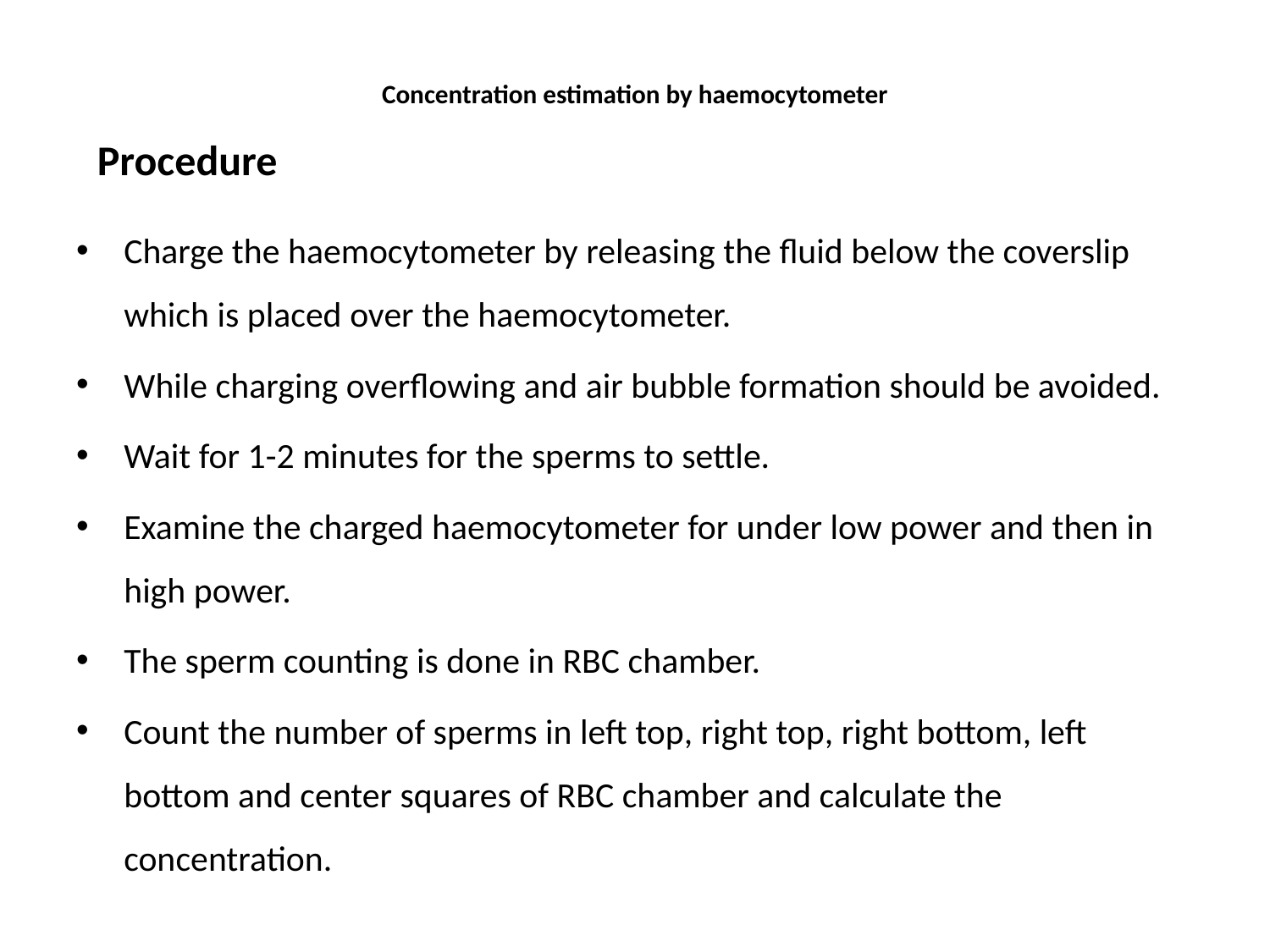

# Concentration estimation by haemocytometer
Procedure
Charge the haemocytometer by releasing the fluid below the coverslip which is placed over the haemocytometer.
While charging overflowing and air bubble formation should be avoided.
Wait for 1-2 minutes for the sperms to settle.
Examine the charged haemocytometer for under low power and then in high power.
The sperm counting is done in RBC chamber.
Count the number of sperms in left top, right top, right bottom, left bottom and center squares of RBC chamber and calculate the concentration.